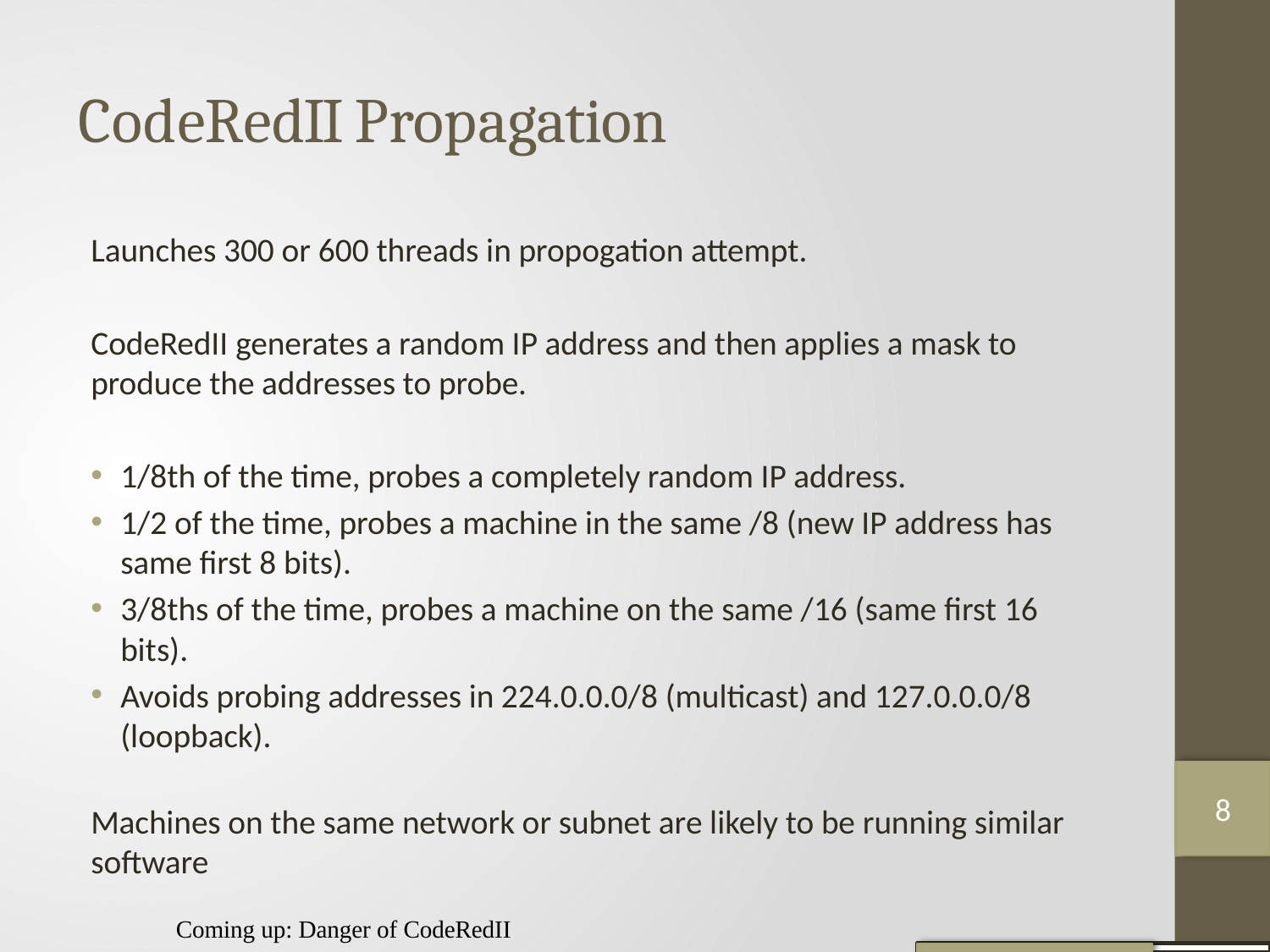

# CodeRedII Propagation
Launches 300 or 600 threads in propogation attempt.

CodeRedII generates a random IP address and then applies a mask to produce the addresses to probe.

1/8th of the time, probes a completely random IP address.
1/2 of the time, probes a machine in the same /8 (new IP address has same ﬁrst 8 bits).
3/8ths of the time, probes a machine on the same /16 (same ﬁrst 16 bits).
Avoids probing addresses in 224.0.0.0/8 (multicast) and 127.0.0.0/8 (loopback).
Machines on the same network or subnet are likely to be running similar software
8
Coming up: Danger of CodeRedII